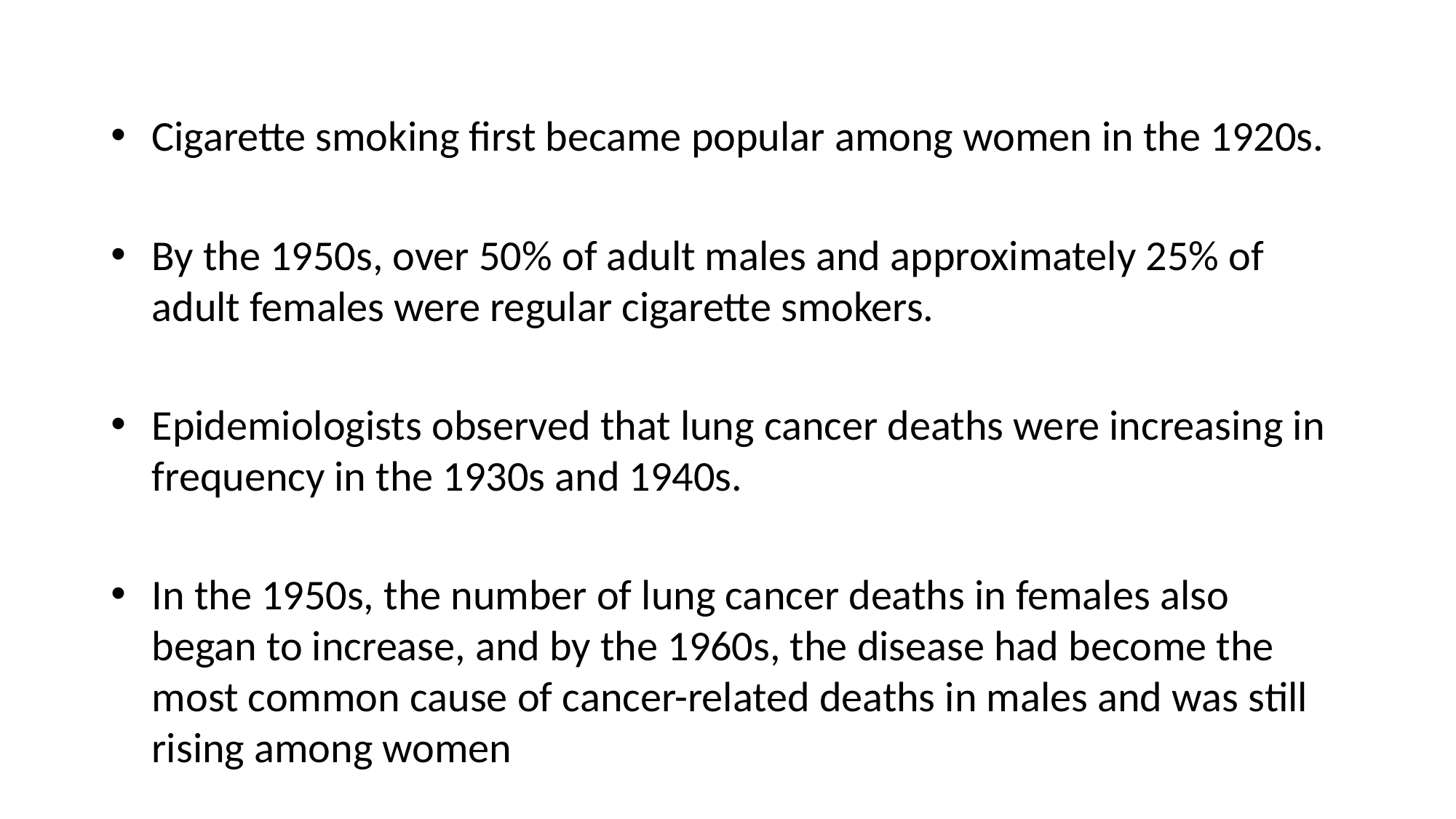

Cigarette smoking first became popular among women in the 1920s.

By the 1950s, over 50% of adult males and approximately 25% of adult females were regular cigarette smokers.

Epidemiologists observed that lung cancer deaths were increasing in frequency in the 1930s and 1940s.

In the 1950s, the number of lung cancer deaths in females also began to increase, and by the 1960s, the disease had become the most common cause of cancer-related deaths in males and was still rising among women